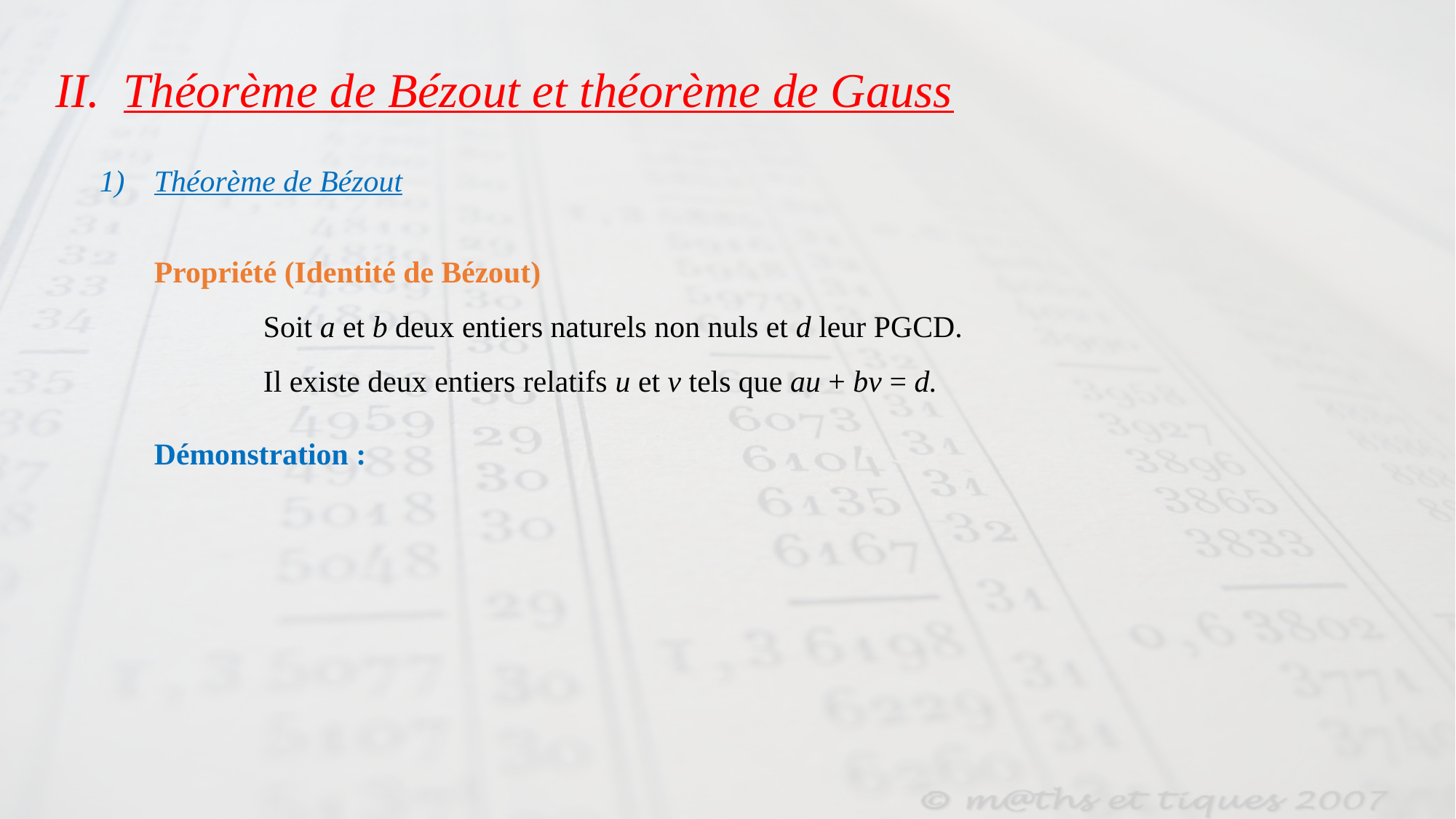

Théorème de Bézout et théorème de Gauss
Théorème de Bézout

Propriété (Identité de Bézout)
	Soit a et b deux entiers naturels non nuls et d leur PGCD.
	Il existe deux entiers relatifs u et v tels que au + bv = d.

Démonstration :